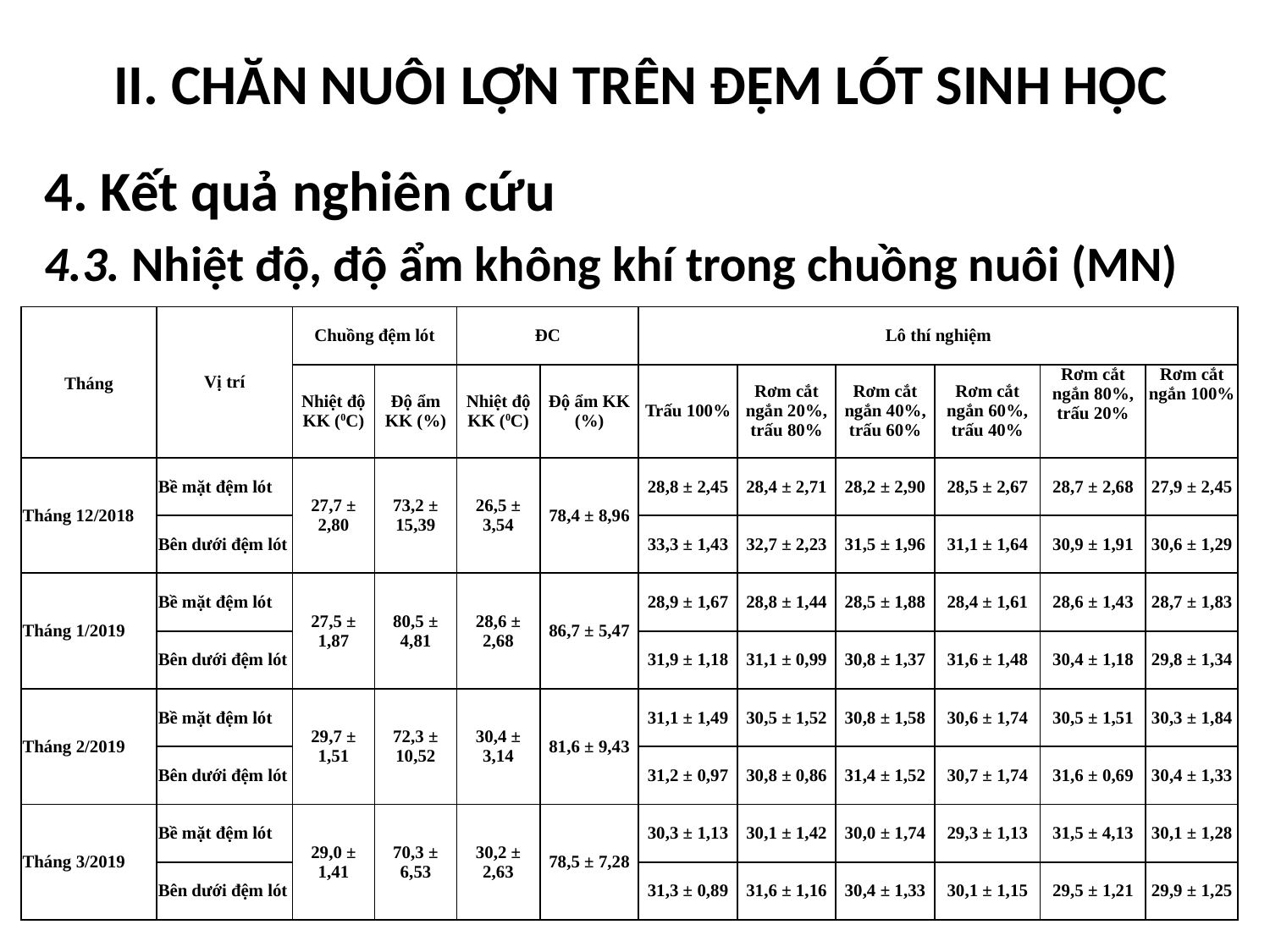

II. CHĂN NUÔI LỢN TRÊN ĐỆM LÓT SINH HỌC
4. Kết quả nghiên cứu
4.3. Nhiệt độ, độ ẩm không khí trong chuồng nuôi (MN)

| Tháng | Vị trí | Chuồng đệm lót |  | ĐC |  | Lô thí nghiệm |  |  |  |  |  |
| --- | --- | --- | --- | --- | --- | --- | --- | --- | --- | --- | --- |
|  |  | Nhiệt độ KK (0C) | Độ ẩm KK (%) | Nhiệt độ KK (0C) | Độ ẩm KK (%) | Trấu 100% | Rơm cắt ngắn 20%, trấu 80% | Rơm cắt ngắn 40%, trấu 60% | Rơm cắt ngắn 60%, trấu 40% | Rơm cắt ngắn 80%, trấu 20% | Rơm cắt ngắn 100% |
| Tháng 12/2018 | Bề mặt đệm lót | 27,7 ± 2,80 | 73,2 ± 15,39 | 26,5 ± 3,54 | 78,4 ± 8,96 | 28,8 ± 2,45 | 28,4 ± 2,71 | 28,2 ± 2,90 | 28,5 ± 2,67 | 28,7 ± 2,68 | 27,9 ± 2,45 |
|  | Bên dưới đệm lót |  |  |  |  | 33,3 ± 1,43 | 32,7 ± 2,23 | 31,5 ± 1,96 | 31,1 ± 1,64 | 30,9 ± 1,91 | 30,6 ± 1,29 |
| Tháng 1/2019 | Bề mặt đệm lót | 27,5 ± 1,87 | 80,5 ± 4,81 | 28,6 ± 2,68 | 86,7 ± 5,47 | 28,9 ± 1,67 | 28,8 ± 1,44 | 28,5 ± 1,88 | 28,4 ± 1,61 | 28,6 ± 1,43 | 28,7 ± 1,83 |
|  | Bên dưới đệm lót |  |  |  |  | 31,9 ± 1,18 | 31,1 ± 0,99 | 30,8 ± 1,37 | 31,6 ± 1,48 | 30,4 ± 1,18 | 29,8 ± 1,34 |
| Tháng 2/2019 | Bề mặt đệm lót | 29,7 ± 1,51 | 72,3 ± 10,52 | 30,4 ± 3,14 | 81,6 ± 9,43 | 31,1 ± 1,49 | 30,5 ± 1,52 | 30,8 ± 1,58 | 30,6 ± 1,74 | 30,5 ± 1,51 | 30,3 ± 1,84 |
|  | Bên dưới đệm lót |  |  |  |  | 31,2 ± 0,97 | 30,8 ± 0,86 | 31,4 ± 1,52 | 30,7 ± 1,74 | 31,6 ± 0,69 | 30,4 ± 1,33 |
| Tháng 3/2019 | Bề mặt đệm lót | 29,0 ± 1,41 | 70,3 ± 6,53 | 30,2 ± 2,63 | 78,5 ± 7,28 | 30,3 ± 1,13 | 30,1 ± 1,42 | 30,0 ± 1,74 | 29,3 ± 1,13 | 31,5 ± 4,13 | 30,1 ± 1,28 |
|  | Bên dưới đệm lót |  |  |  |  | 31,3 ± 0,89 | 31,6 ± 1,16 | 30,4 ± 1,33 | 30,1 ± 1,15 | 29,5 ± 1,21 | 29,9 ± 1,25 |